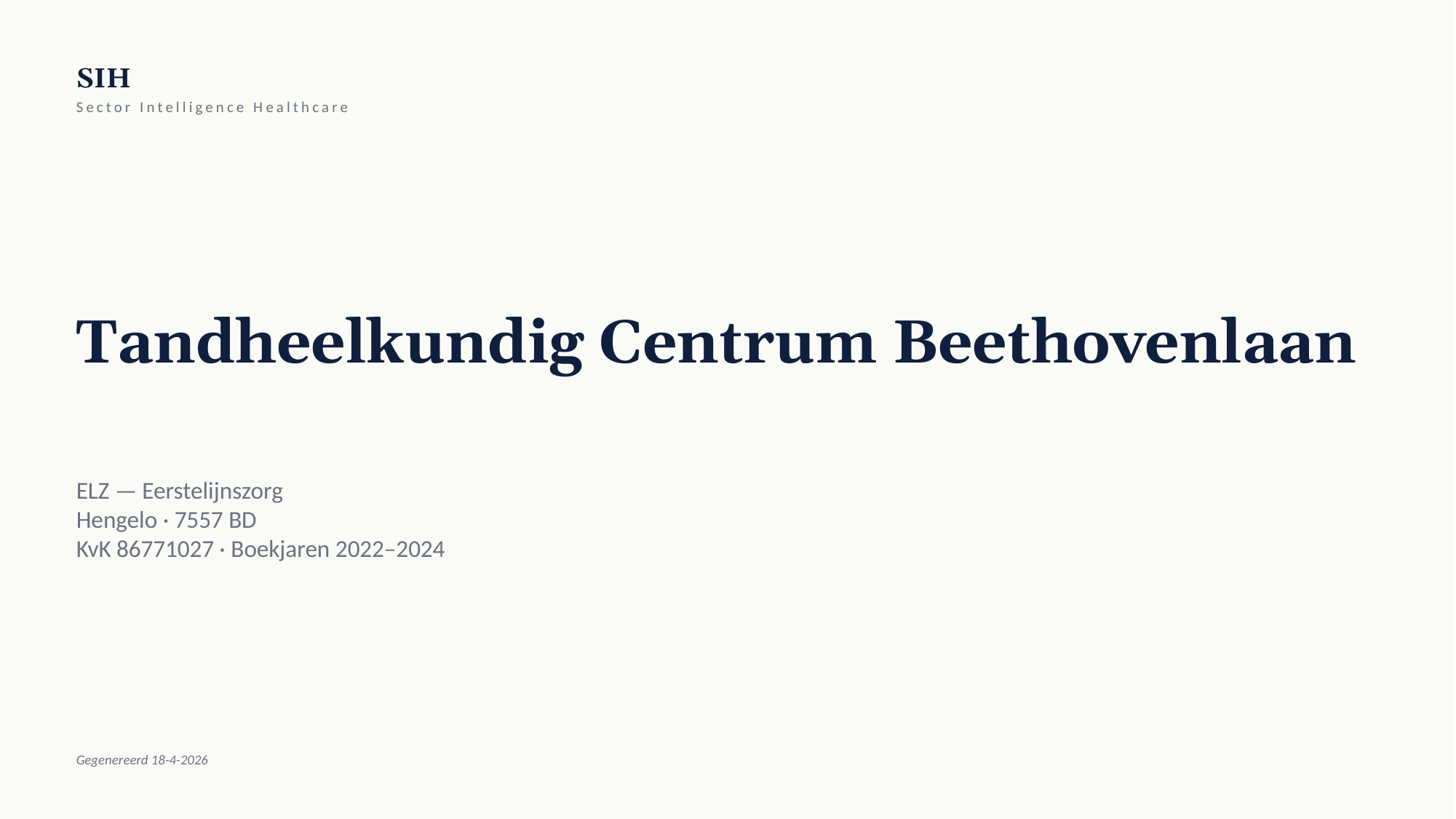

SIH
Sector Intelligence Healthcare
Tandheelkundig Centrum Beethovenlaan
ELZ — Eerstelijnszorg
Hengelo · 7557 BD
KvK 86771027 · Boekjaren 2022–2024
Gegenereerd 18-4-2026